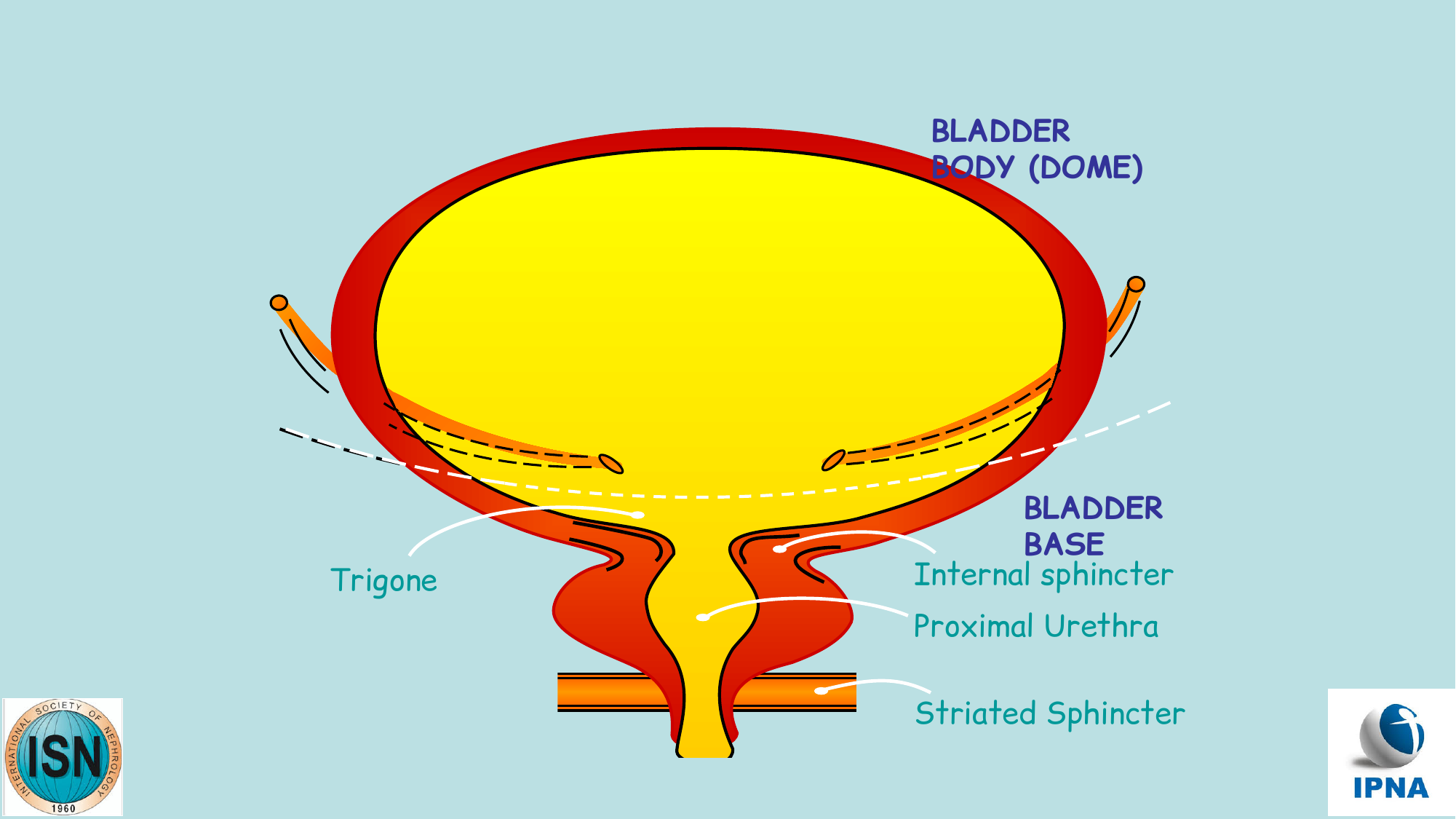

BLADDER
BODY (DOME)

BLADDER
BASE

Internal sphincter
Trigone

Proximal Urethra

Striated Sphincter